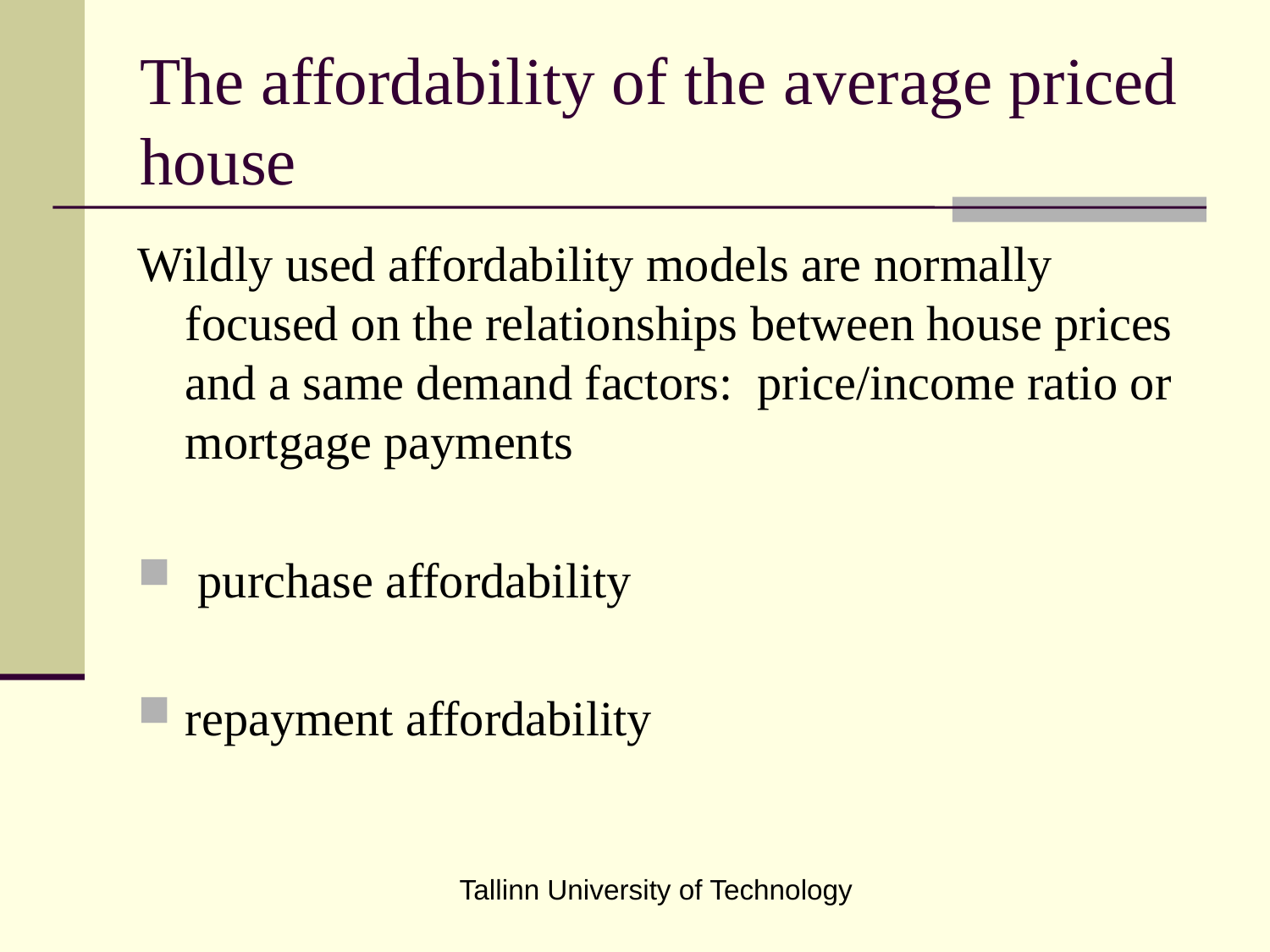

# The affordability of the average priced house
Wildly used affordability models are normally focused on the relationships between house prices and a same demand factors:  price/income ratio or mortgage payments

 purchase affordability

repayment affordability
Tallinn University of Technology